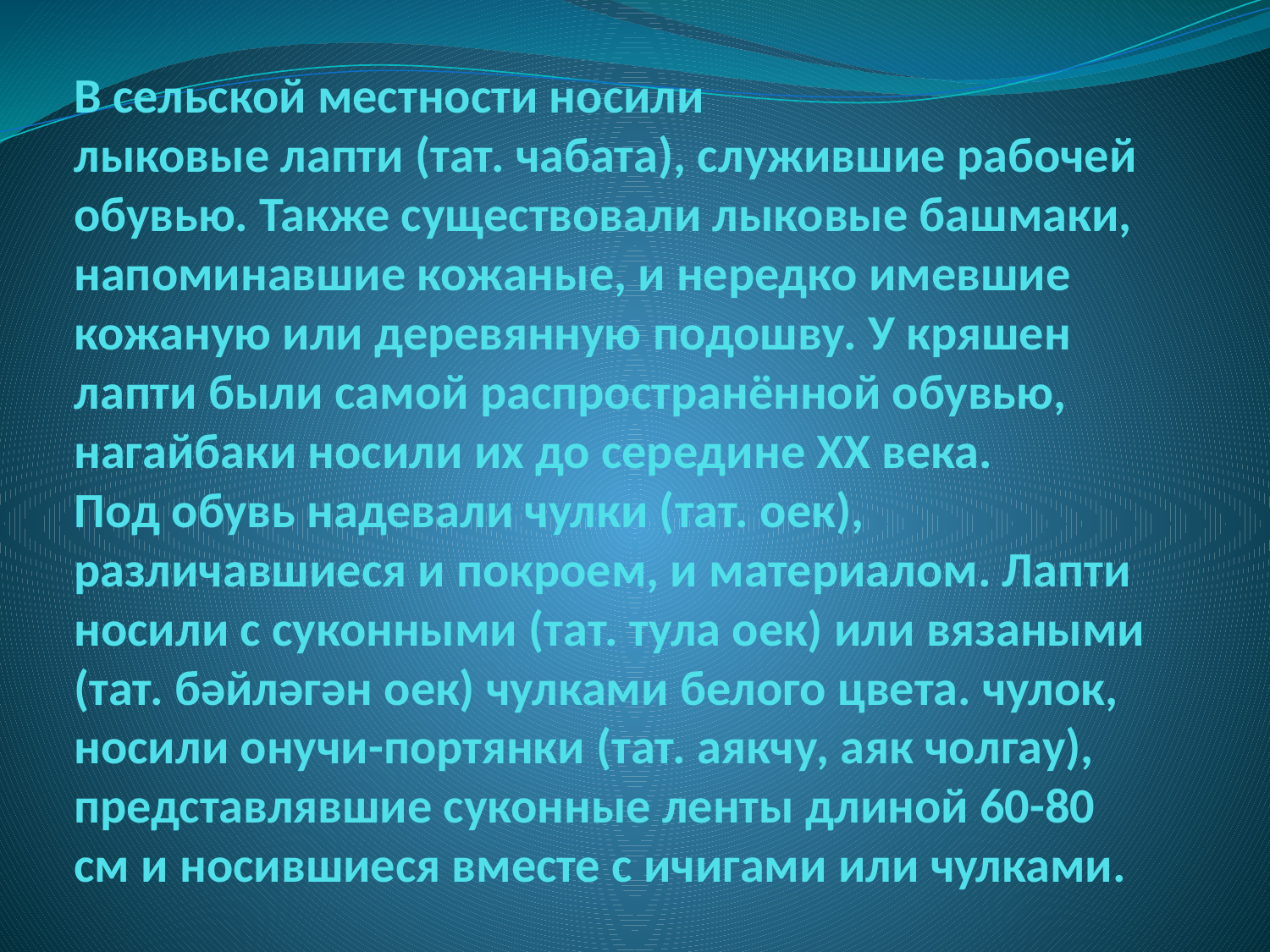

# В сельской местности носили лыковые лапти (тат. чабата), служившие рабочей обувью. Также существовали лыковые башмаки, напоминавшие кожаные, и нередко имевшие кожаную или деревянную подошву. У кряшен лапти были самой распространённой обувью, нагайбаки носили их до середине XX века. Под обувь надевали чулки (тат. оек), различавшиеся и покроем, и материалом. Лапти носили с суконными (тат. тула оек) или вязаными (тат. бәйләгән оек) чулками белого цвета. чулок, носили онучи-портянки (тат. аякчу, аяк чолгау), представлявшие суконные ленты длиной 60-80 см и носившиеся вместе с ичигами или чулками.